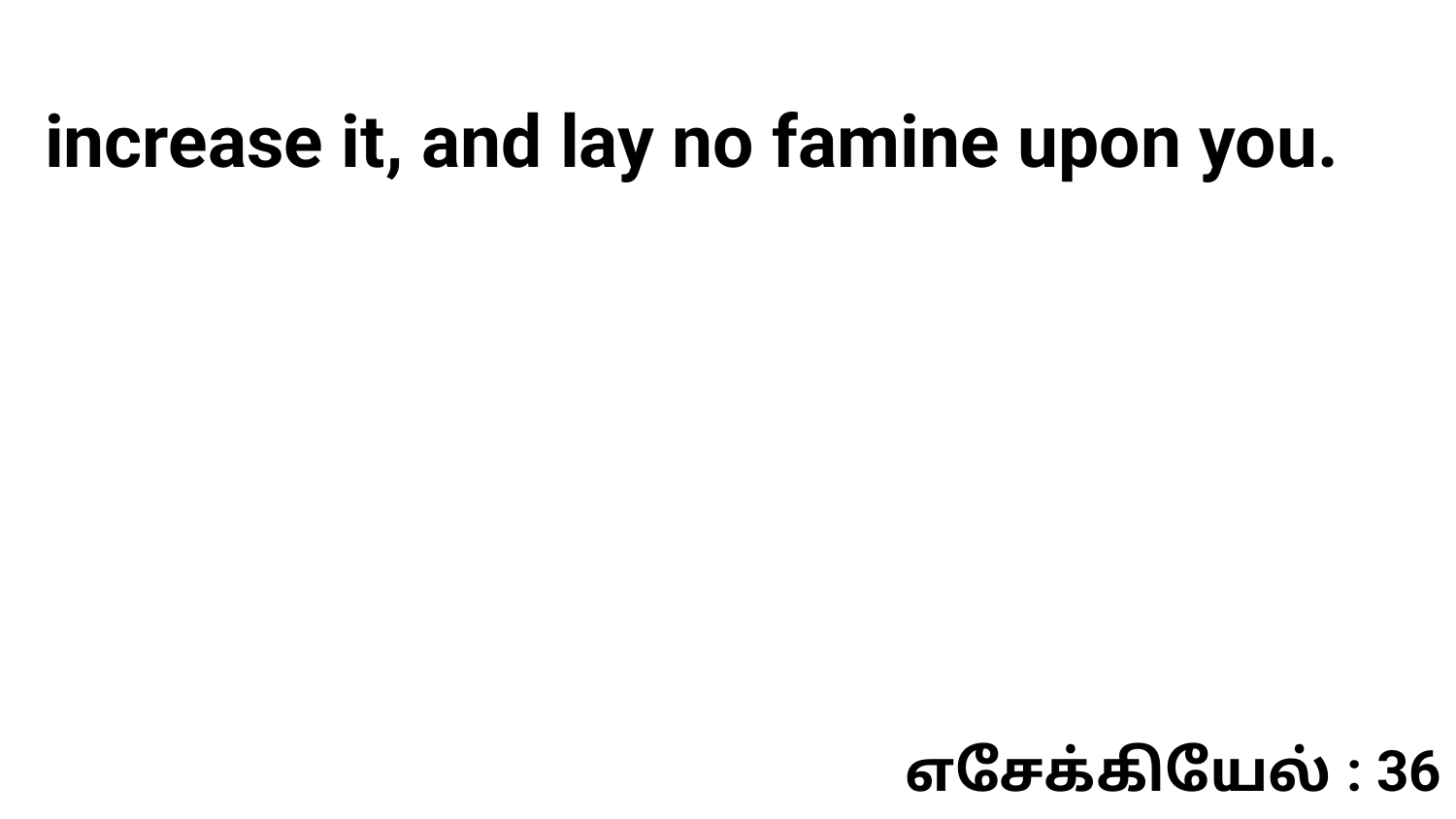

increase it, and lay no famine upon you.
எசேக்கியேல் : 36